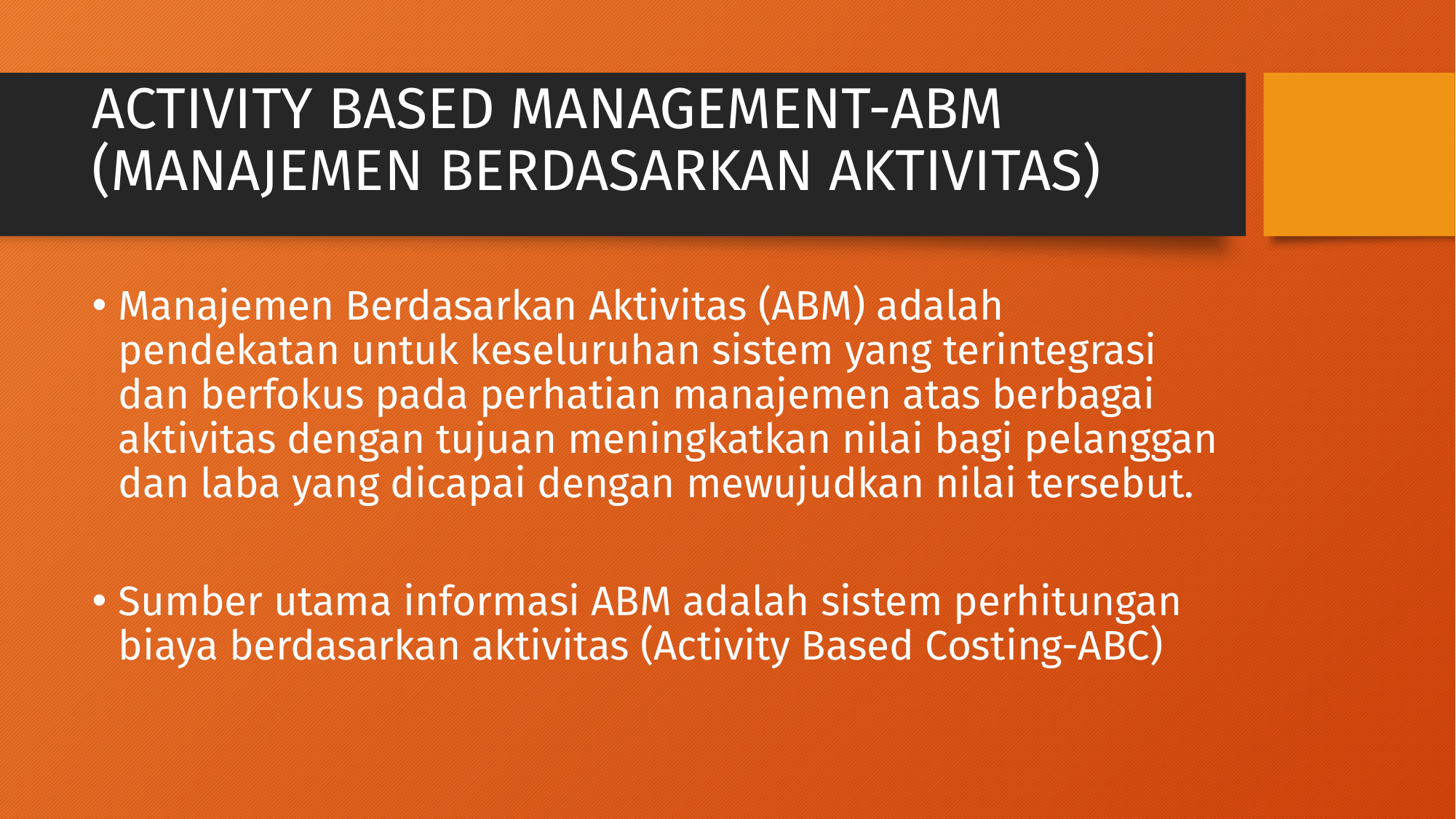

# ACTIVITY BASED MANAGEMENT-ABM (MANAJEMEN BERDASARKAN AKTIVITAS)
Manajemen Berdasarkan Aktivitas (ABM) adalah pendekatan untuk keseluruhan sistem yang terintegrasi dan berfokus pada perhatian manajemen atas berbagai aktivitas dengan tujuan meningkatkan nilai bagi pelanggan dan laba yang dicapai dengan mewujudkan nilai tersebut.

Sumber utama informasi ABM adalah sistem perhitungan biaya berdasarkan aktivitas (Activity Based Costing-ABC)